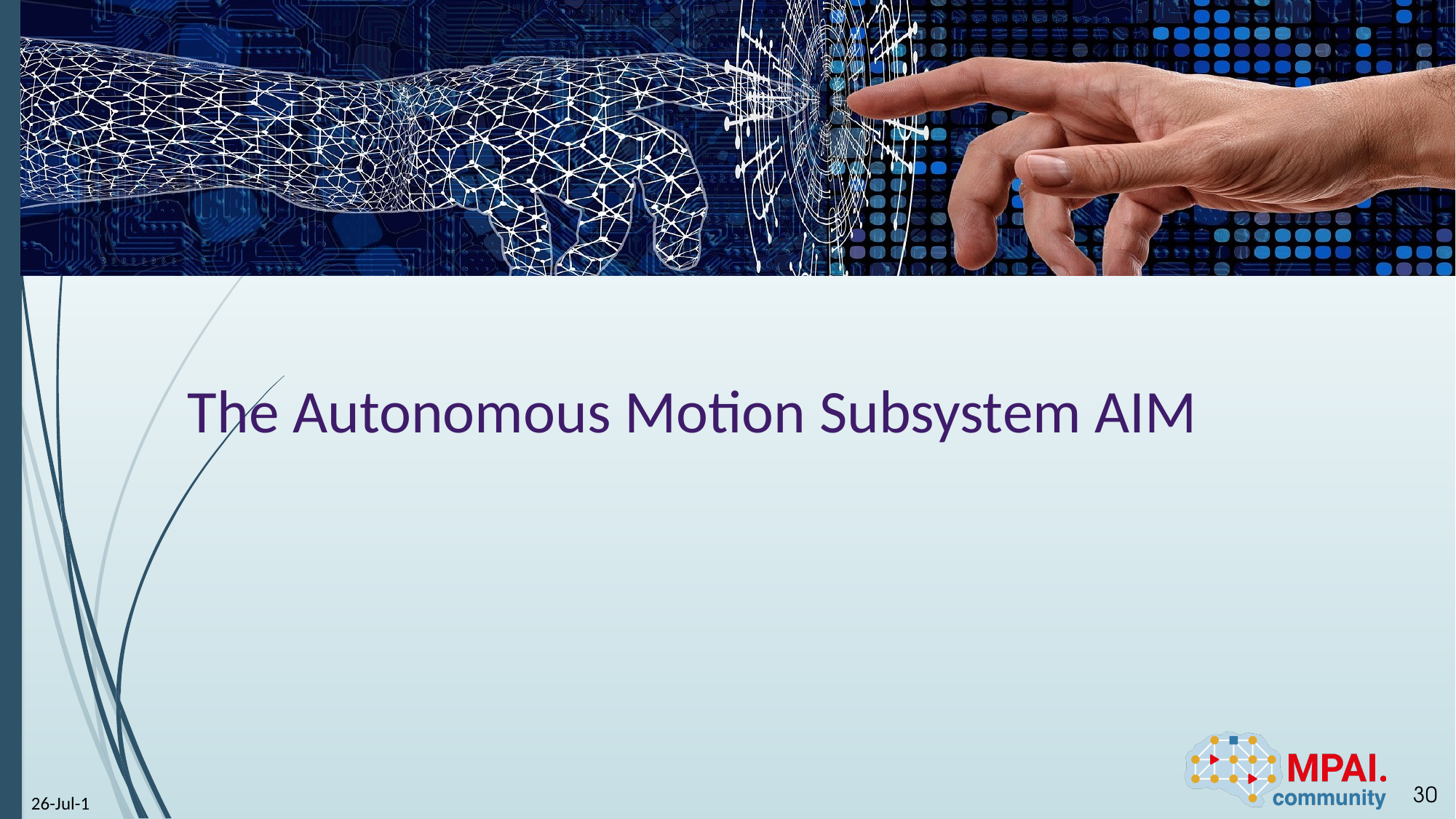

# The Autonomous Motion Subsystem AIM

30
26-Jul-1